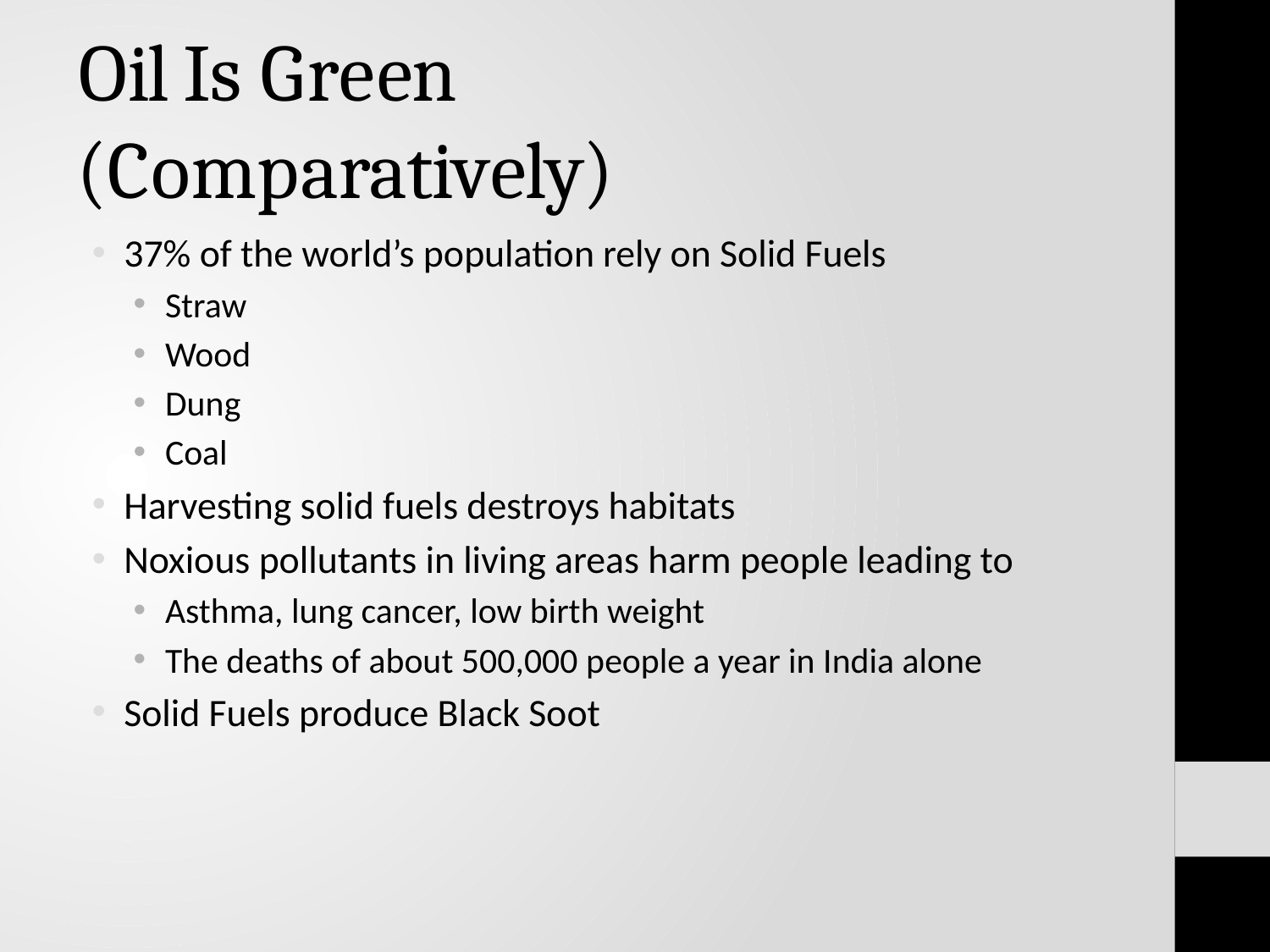

# Oil Is Green (Comparatively)
37% of the world’s population rely on Solid Fuels
Straw
Wood
Dung
Coal
Harvesting solid fuels destroys habitats
Noxious pollutants in living areas harm people leading to
Asthma, lung cancer, low birth weight
The deaths of about 500,000 people a year in India alone
Solid Fuels produce Black Soot